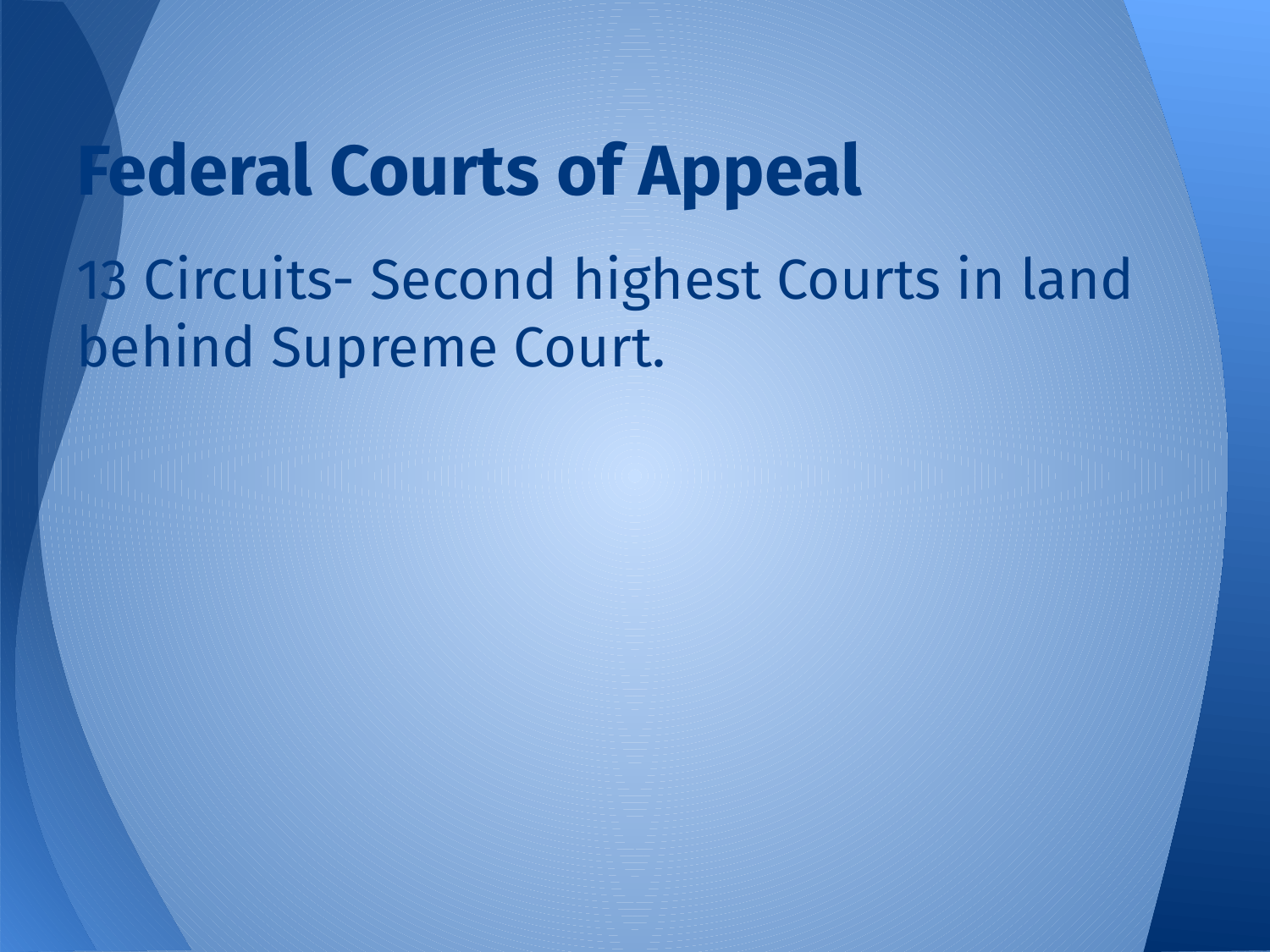

# Federal Courts of Appeal
13 Circuits- Second highest Courts in land behind Supreme Court.